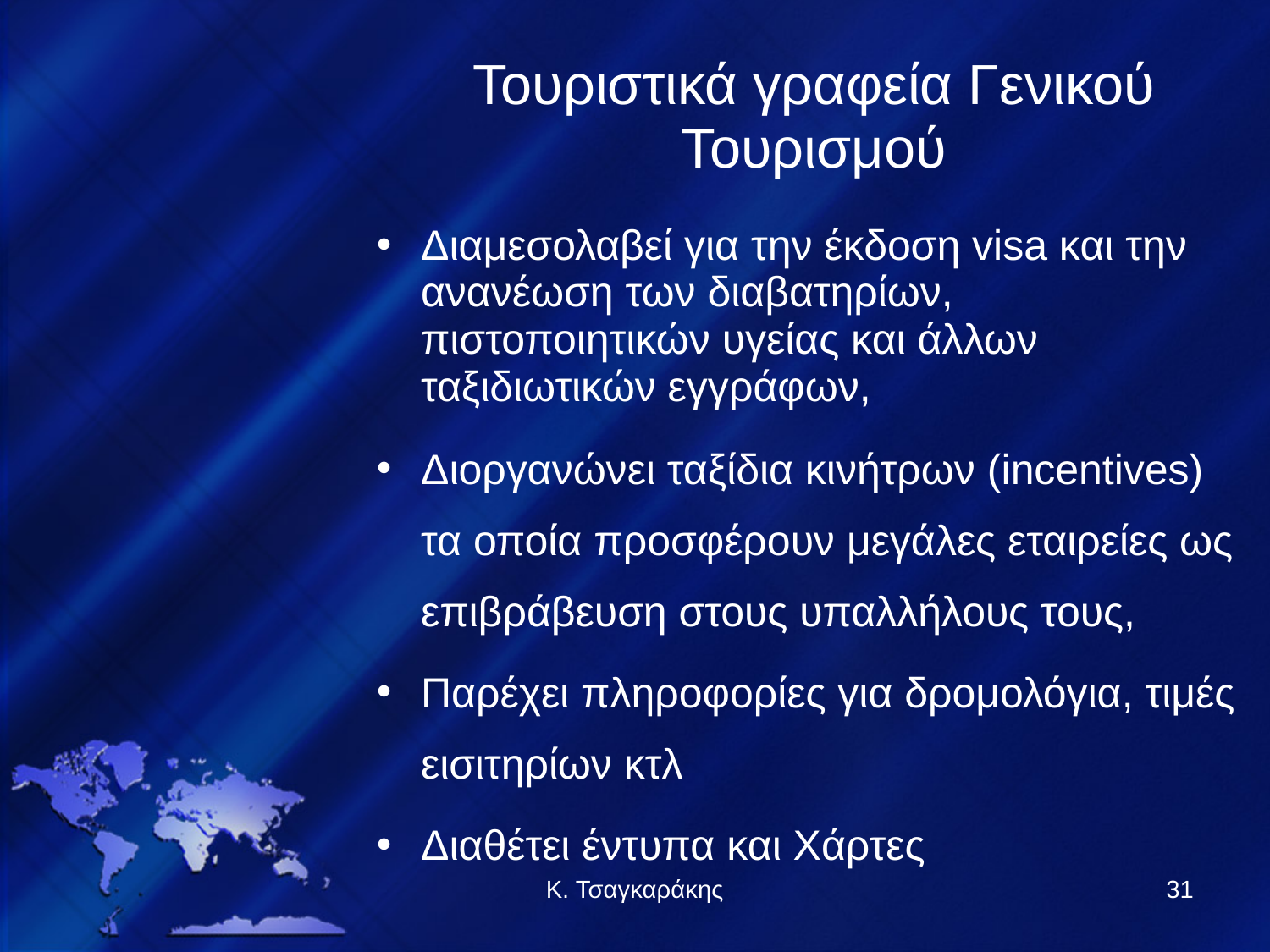

Τουριστικά γραφεία Γενικού Τουρισμού
Διαμεσολαβεί για την έκδοση visa και την ανανέωση των διαβατηρίων, πιστοποιητικών υγείας και άλλων ταξιδιωτικών εγγράφων,
Διοργανώνει ταξίδια κινήτρων (incentives) τα οποία προσφέρουν μεγάλες εταιρείες ως επιβράβευση στους υπαλλήλους τους,
Παρέχει πληροφορίες για δρομολόγια, τιμές εισιτηρίων κτλ
Διαθέτει έντυπα και Χάρτες
Κ. Τσαγκαράκης
31